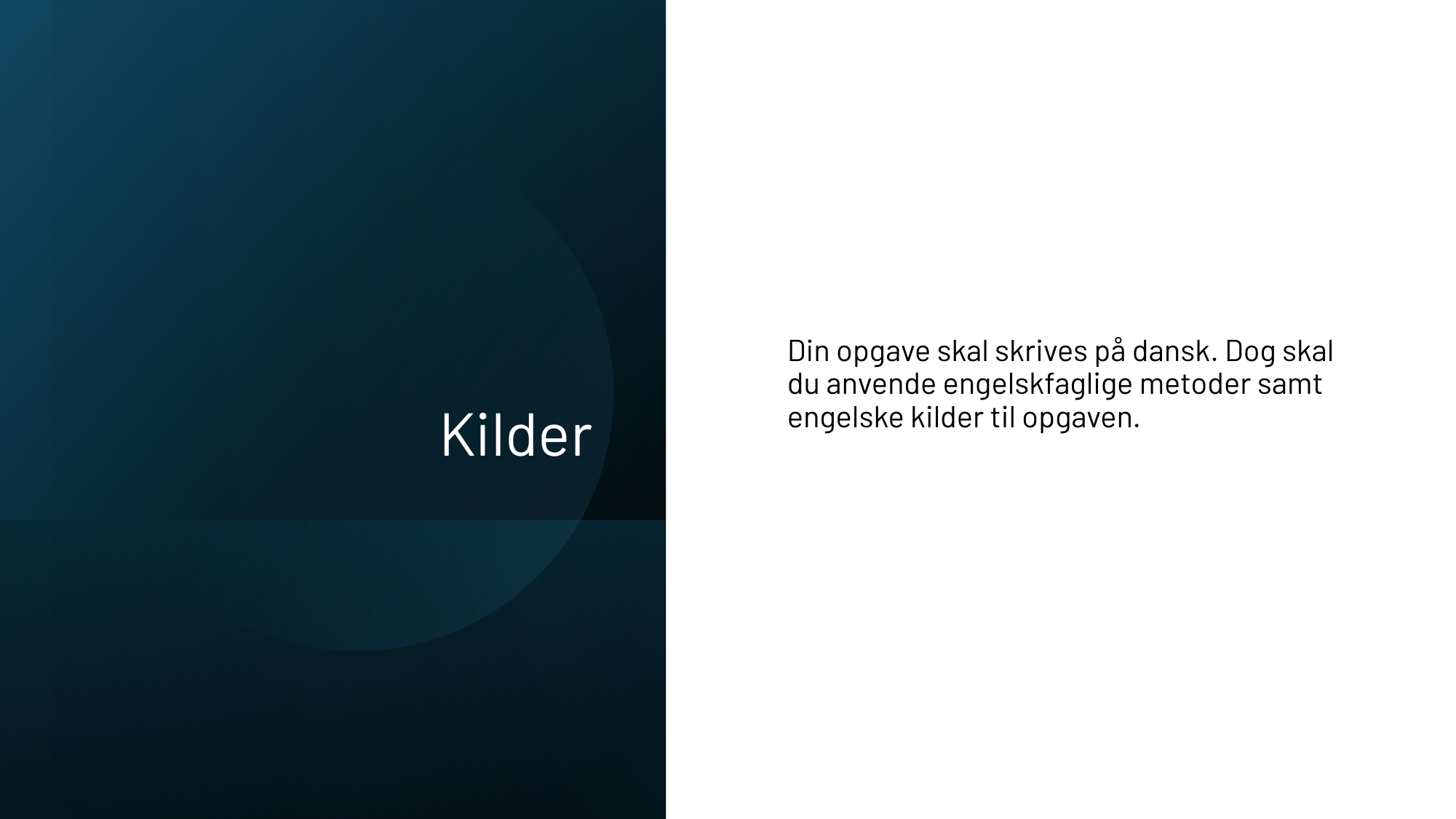

# Kilder

Din opgave skal skrives på dansk. Dog skal du anvende engelskfaglige metoder samt engelske kilder til opgaven.